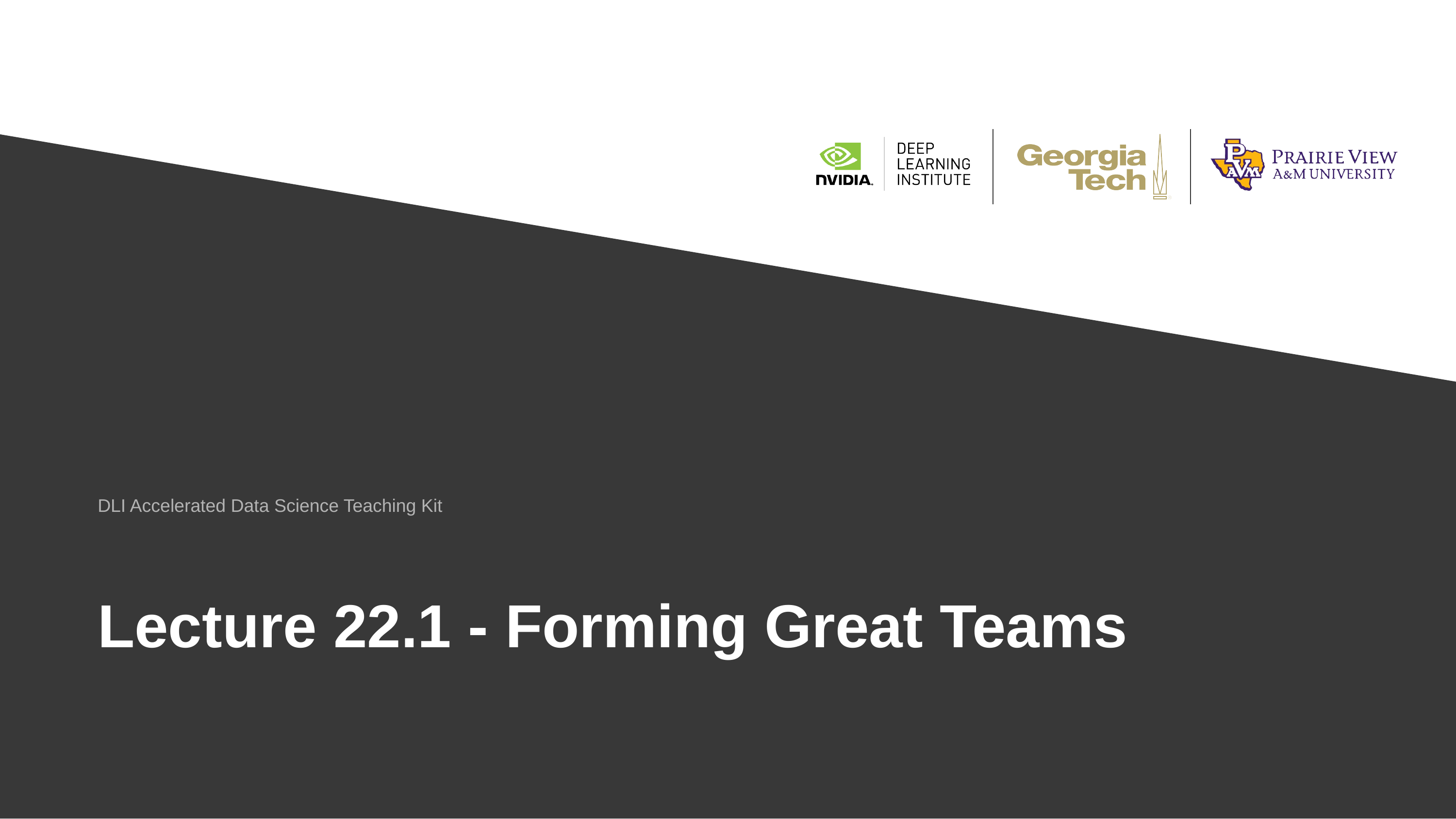

DLI Accelerated Data Science Teaching Kit
# Lecture 22.1 - Forming Great Teams